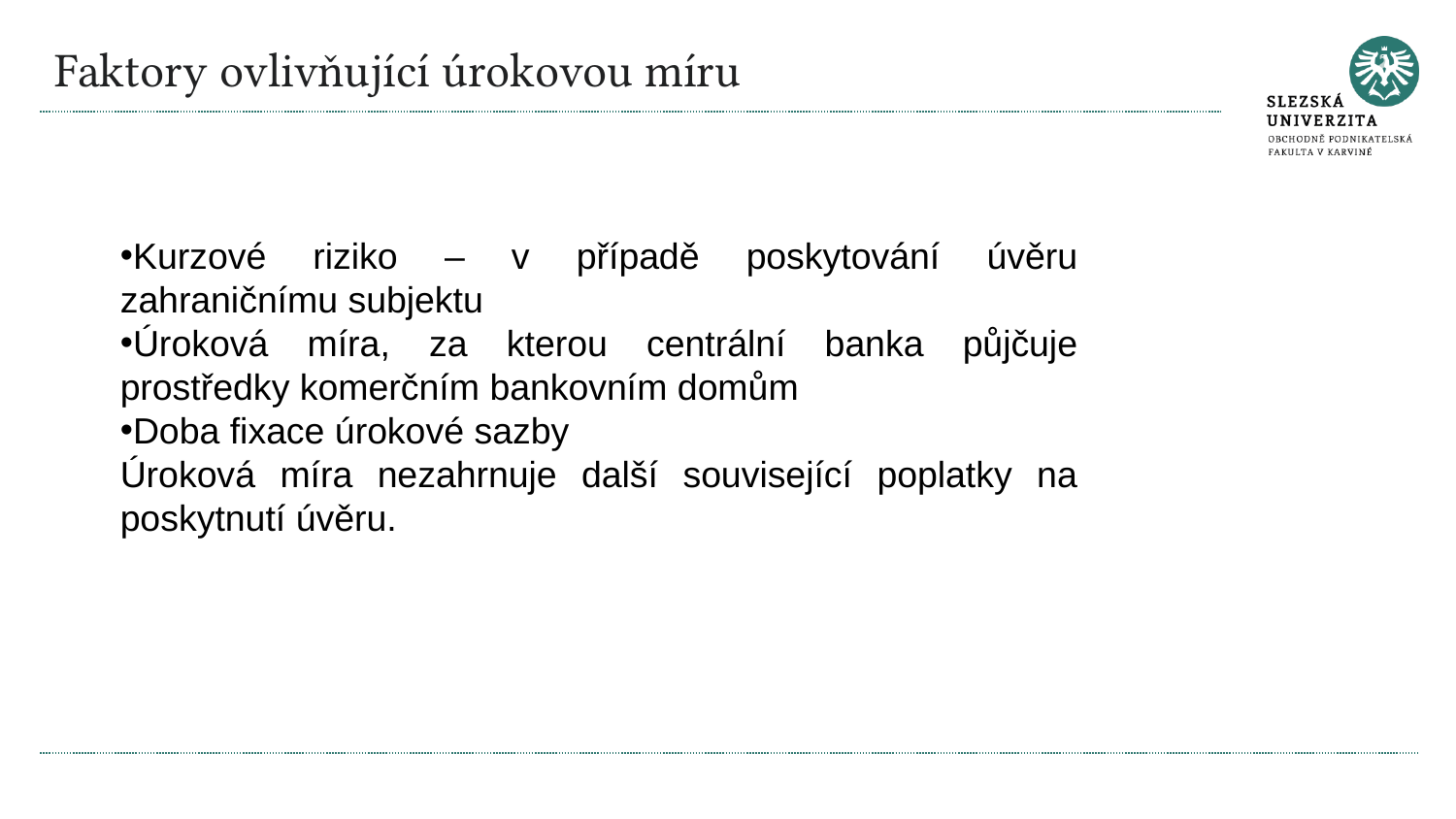

# Faktory ovlivňující úrokovou míru
Kurzové riziko – v případě poskytování úvěru zahraničnímu subjektu
Úroková míra, za kterou centrální banka půjčuje prostředky komerčním bankovním domům
Doba fixace úrokové sazby
Úroková míra nezahrnuje další související poplatky na poskytnutí úvěru.